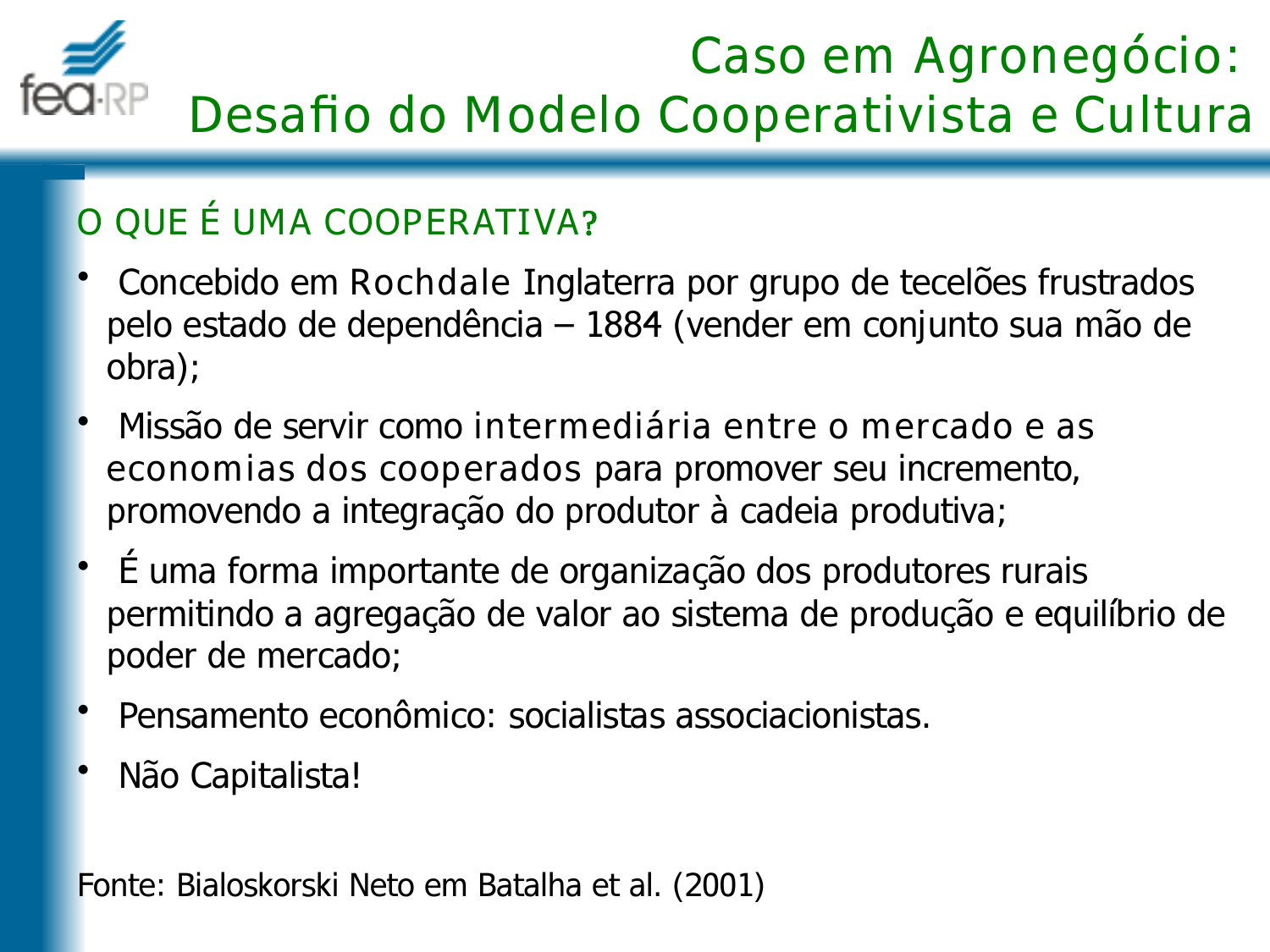

# Caso em Agronegócio: Desafio do Modelo Cooperativista e Cultura
O QUE É UMA COOPERATIVA?
 Concebido em Rochdale Inglaterra por grupo de tecelões frustrados pelo estado de dependência – 1884 (vender em conjunto sua mão de obra);
 Missão de servir como intermediária entre o mercado e as economias dos cooperados para promover seu incremento, promovendo a integração do produtor à cadeia produtiva;
 É uma forma importante de organização dos produtores rurais permitindo a agregação de valor ao sistema de produção e equilíbrio de poder de mercado;
 Pensamento econômico: socialistas associacionistas.
 Não Capitalista!

Fonte: Bialoskorski Neto em Batalha et al. (2001)